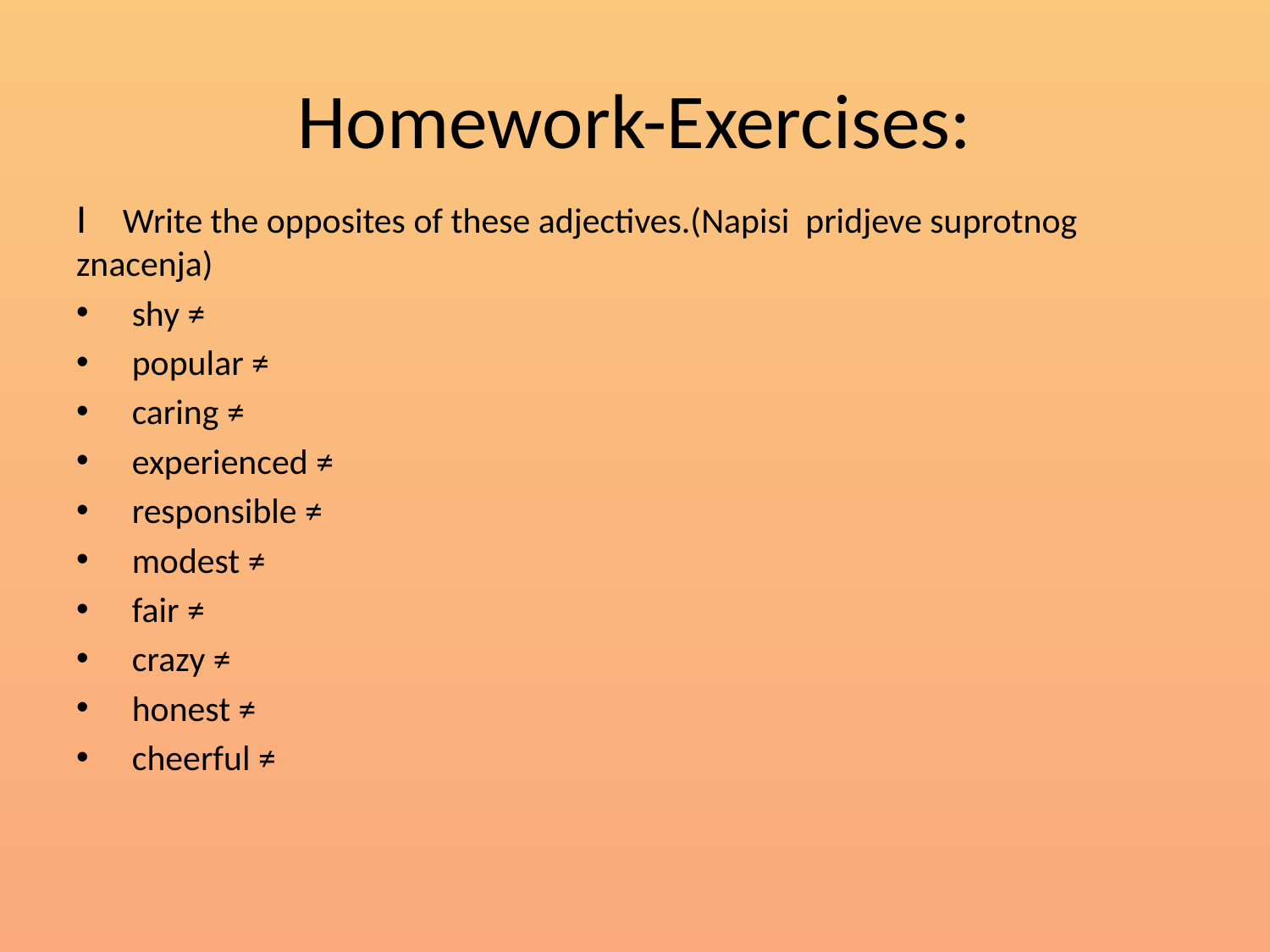

# Homework-Exercises:
I    Write the opposites of these adjectives.(Napisi  pridjeve suprotnog znacenja)
 shy ≠
 popular ≠
 caring ≠
 experienced ≠
 responsible ≠
 modest ≠
 fair ≠
 crazy ≠
 honest ≠
 cheerful ≠